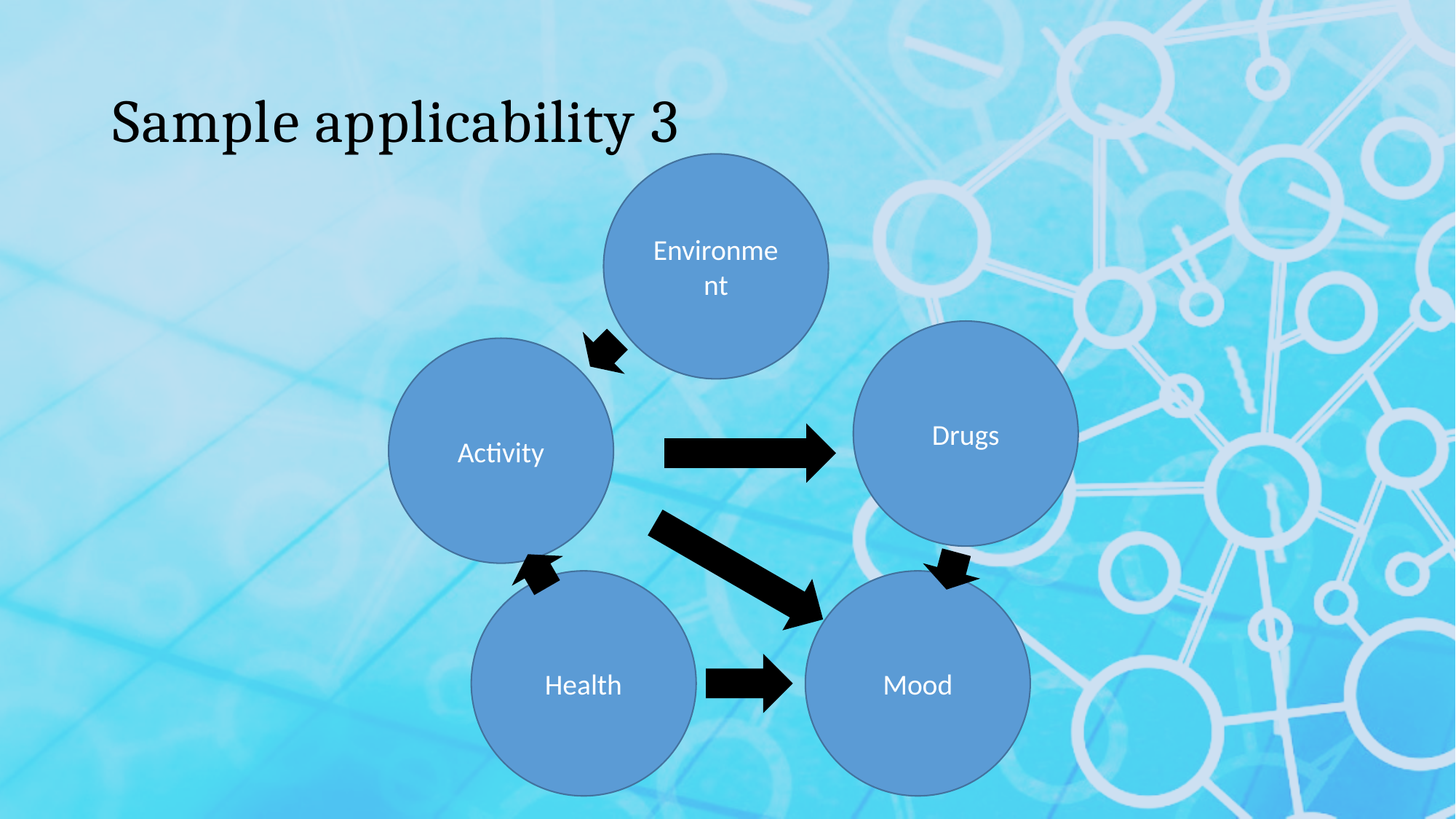

# Sample applicability 3
Environment
Drugs

Activity

Health
Mood